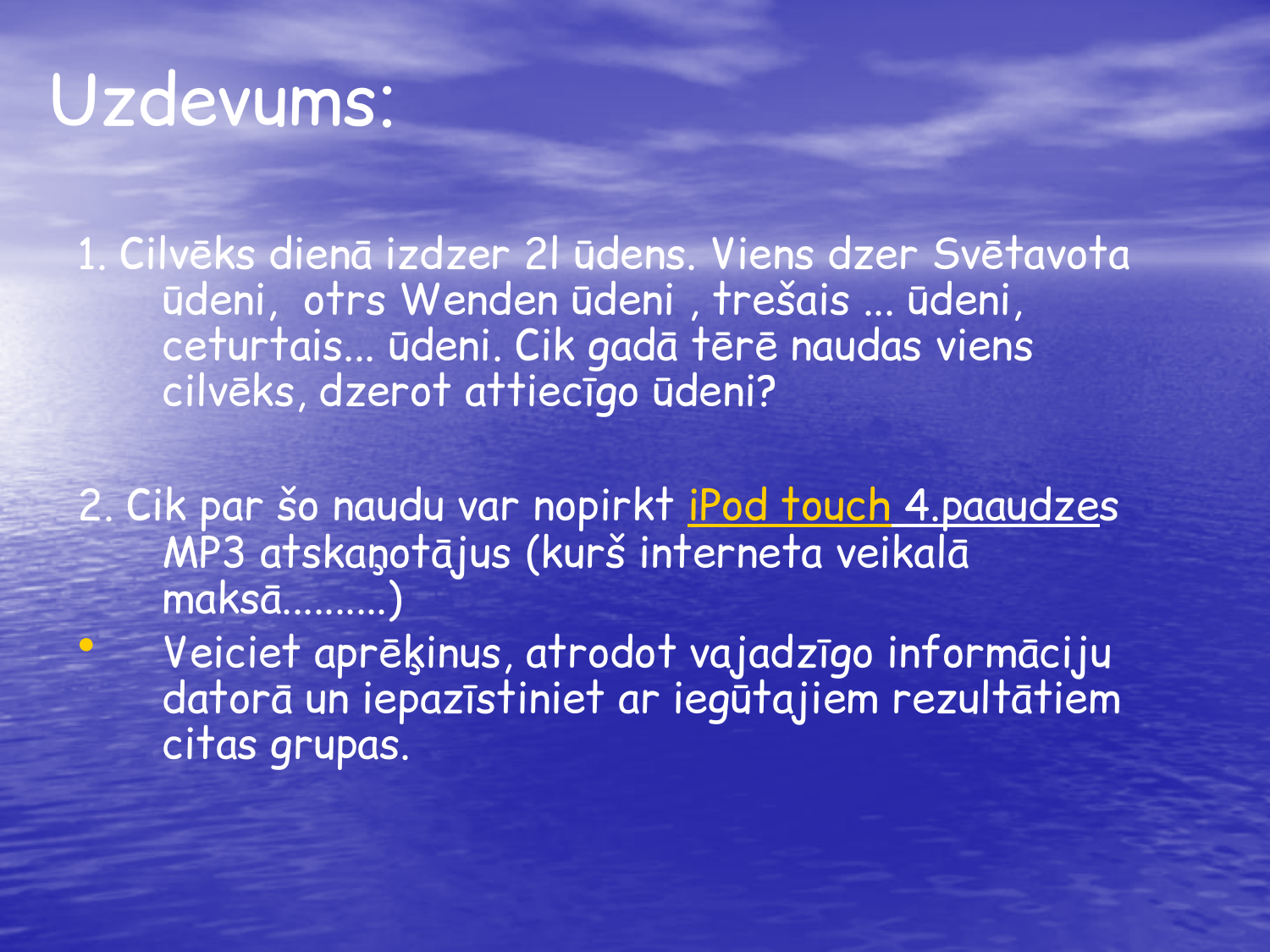

# Uzdevums:
1. Cilvēks dienā izdzer 2l ūdens. Viens dzer Svētavota ūdeni,  otrs Wenden ūdeni , trešais ... ūdeni, ceturtais... ūdeni. Cik gadā tērē naudas viens  cilvēks, dzerot attiecīgo ūdeni?

2. Cik par šo naudu var nopirkt iPod touch 4.paaudzes MP3 atskaņotājus (kurš interneta veikalā maksā..........)
Veiciet aprēķinus, atrodot vajadzīgo informāciju datorā un iepazīstiniet ar iegūtajiem rezultātiem citas grupas.